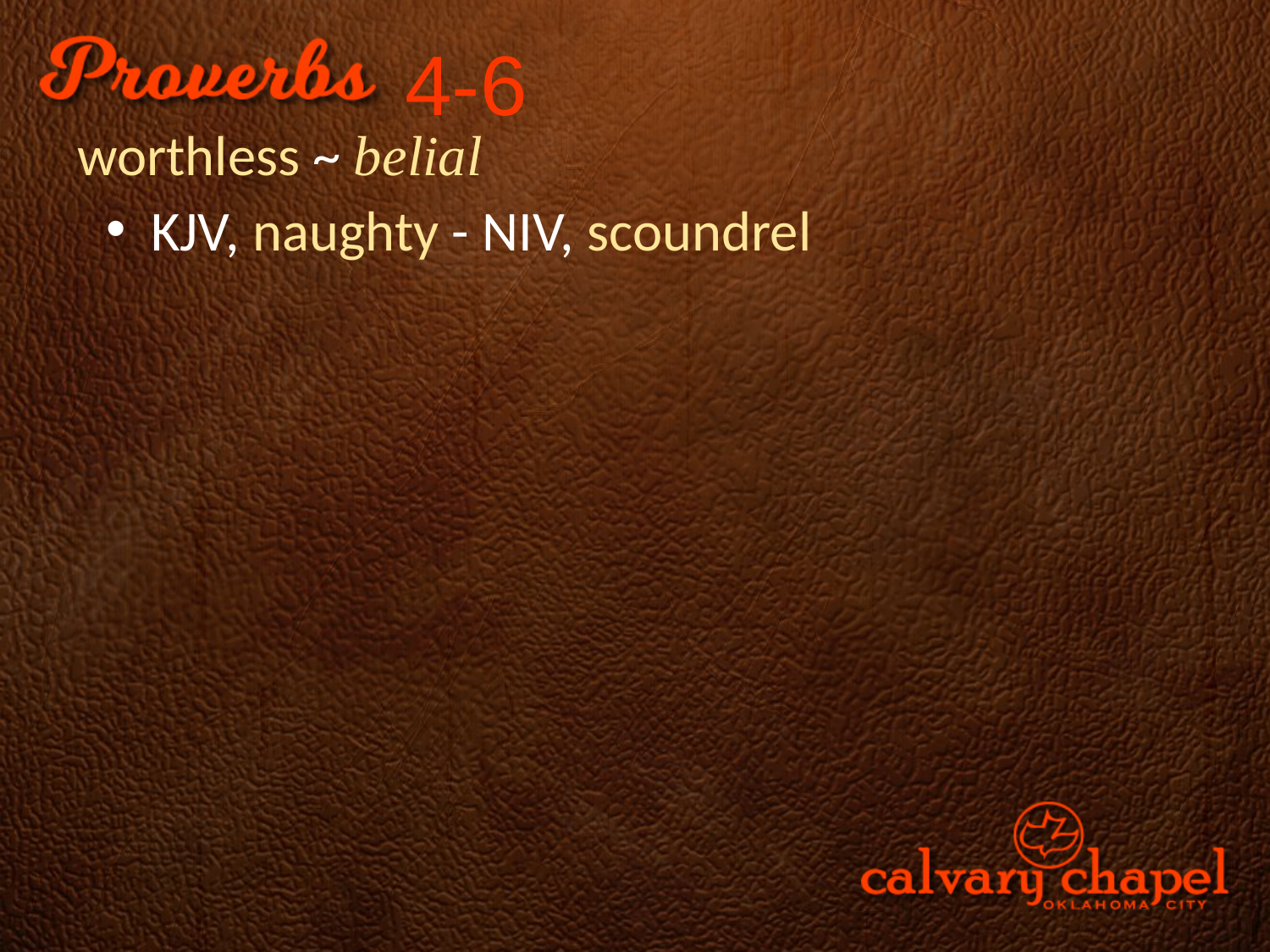

4-6
worthless ~ belial
 KJV, naughty - NIV, scoundrel